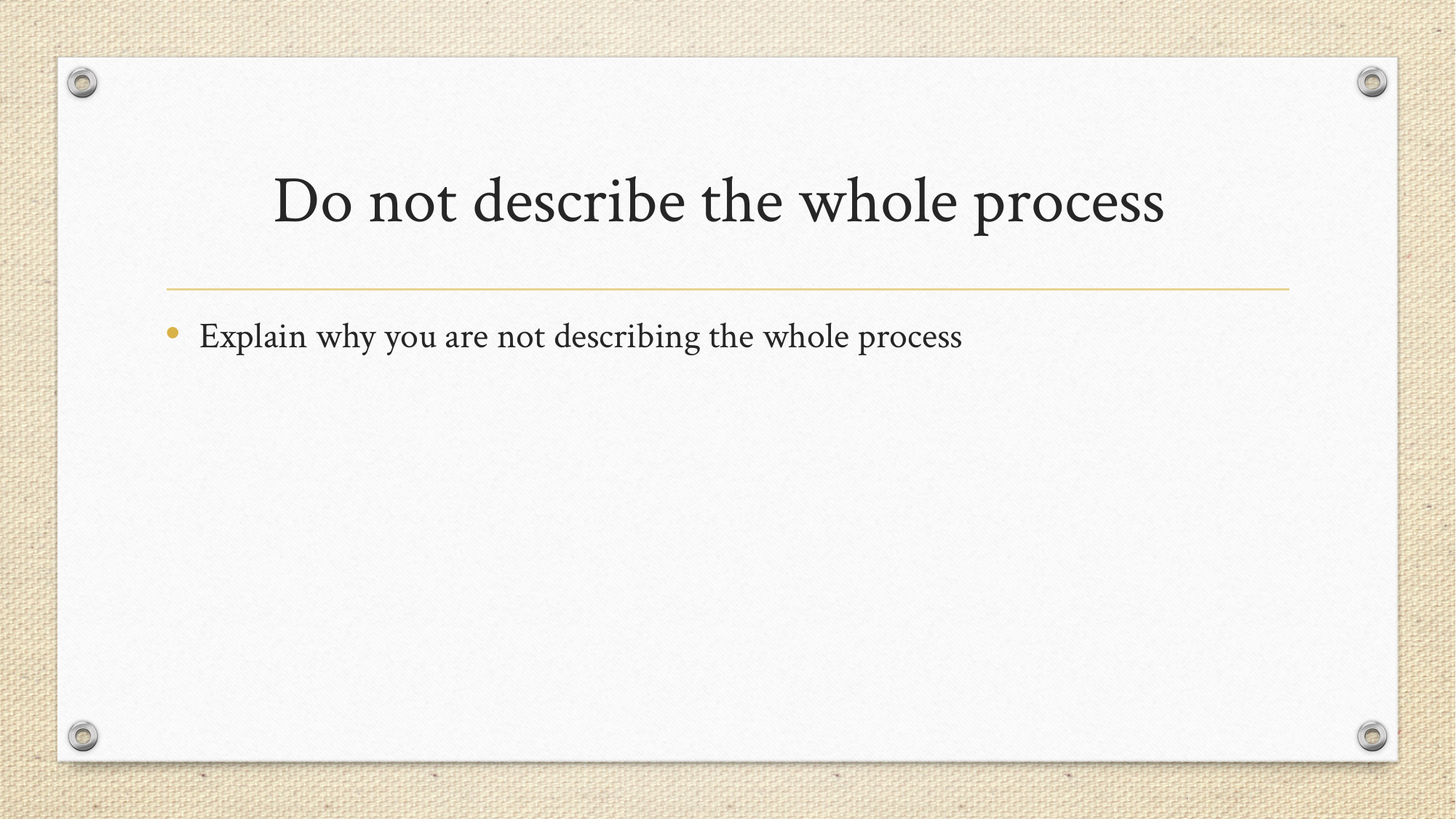

# Do not describe the whole process
Explain why you are not describing the whole process